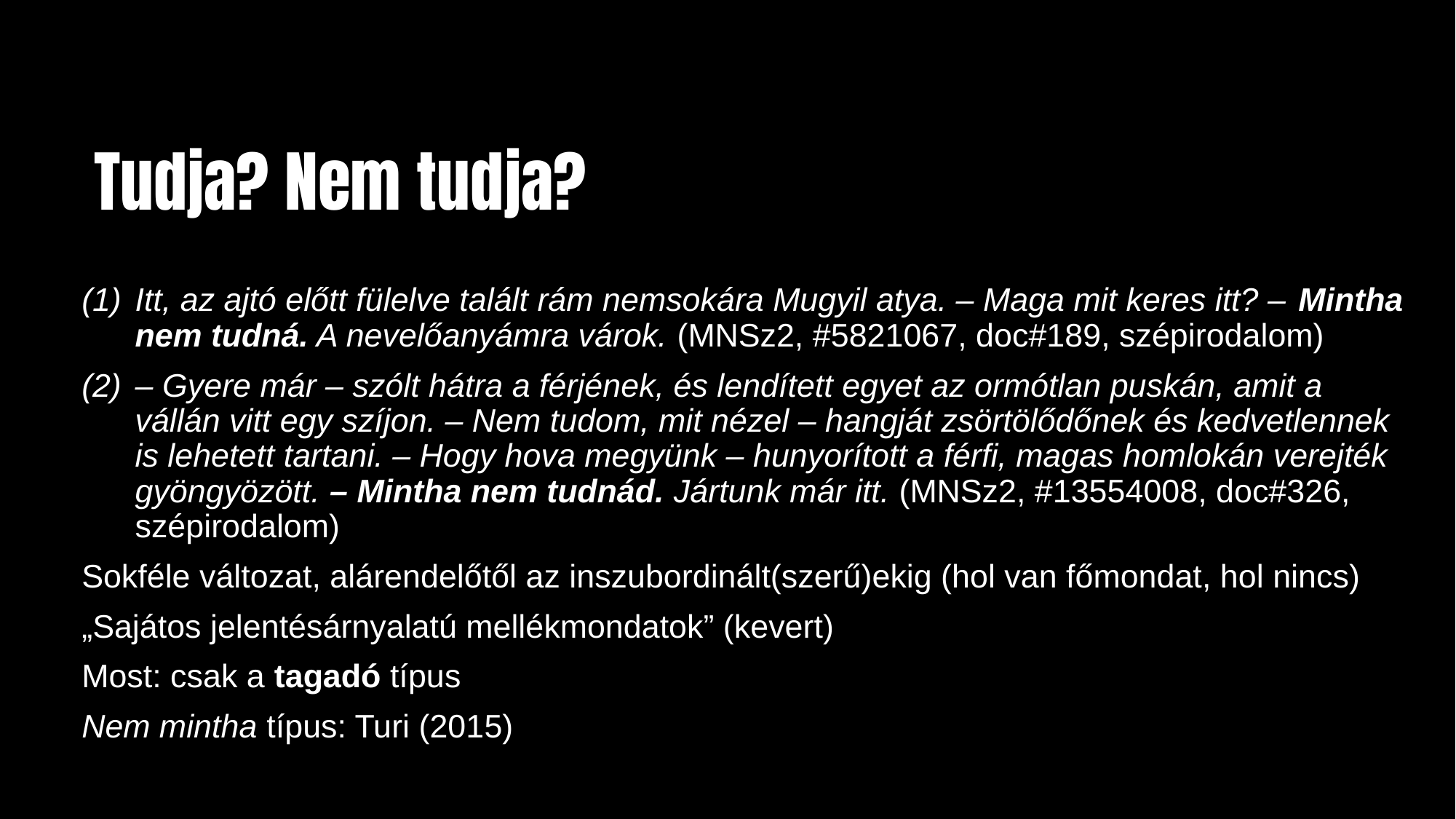

# Tudja? Nem tudja?
Itt, az ajtó előtt fülelve talált rám nemsokára Mugyil atya. – Maga mit keres itt? – Mintha nem tudná. A nevelőanyámra várok. (MNSz2, #5821067, doc#189, szépirodalom)
– Gyere már – szólt hátra a férjének, és lendített egyet az ormótlan puskán, amit a vállán vitt egy szíjon. – Nem tudom, mit nézel – hangját zsörtölődőnek és kedvetlennek is lehetett tartani. – Hogy hova megyünk – hunyorított a férfi, magas homlokán verejték gyöngyözött. – Mintha nem tudnád. Jártunk már itt. (MNSz2, #13554008, doc#326, szépirodalom)
Sokféle változat, alárendelőtől az inszubordinált(szerű)ekig (hol van főmondat, hol nincs)
„Sajátos jelentésárnyalatú mellékmondatok” (kevert)
Most: csak a tagadó típus
Nem mintha típus: Turi (2015)